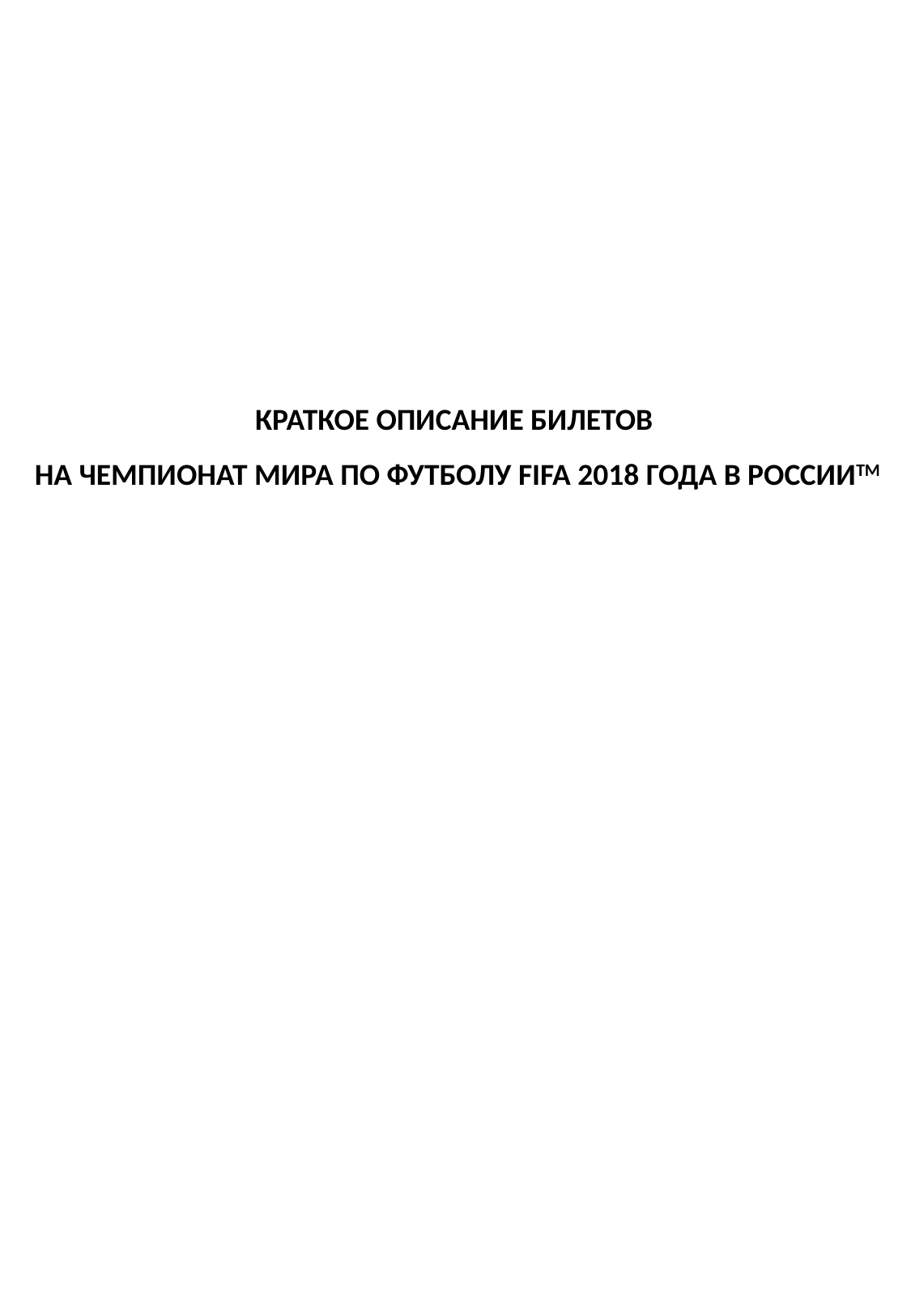

КРАТКОЕ ОПИСАНИЕ БИЛЕТОВ
НА ЧЕМПИОНАТ МИРА ПО ФУТБОЛУ FIFA 2018 ГОДА В РОССИИTM